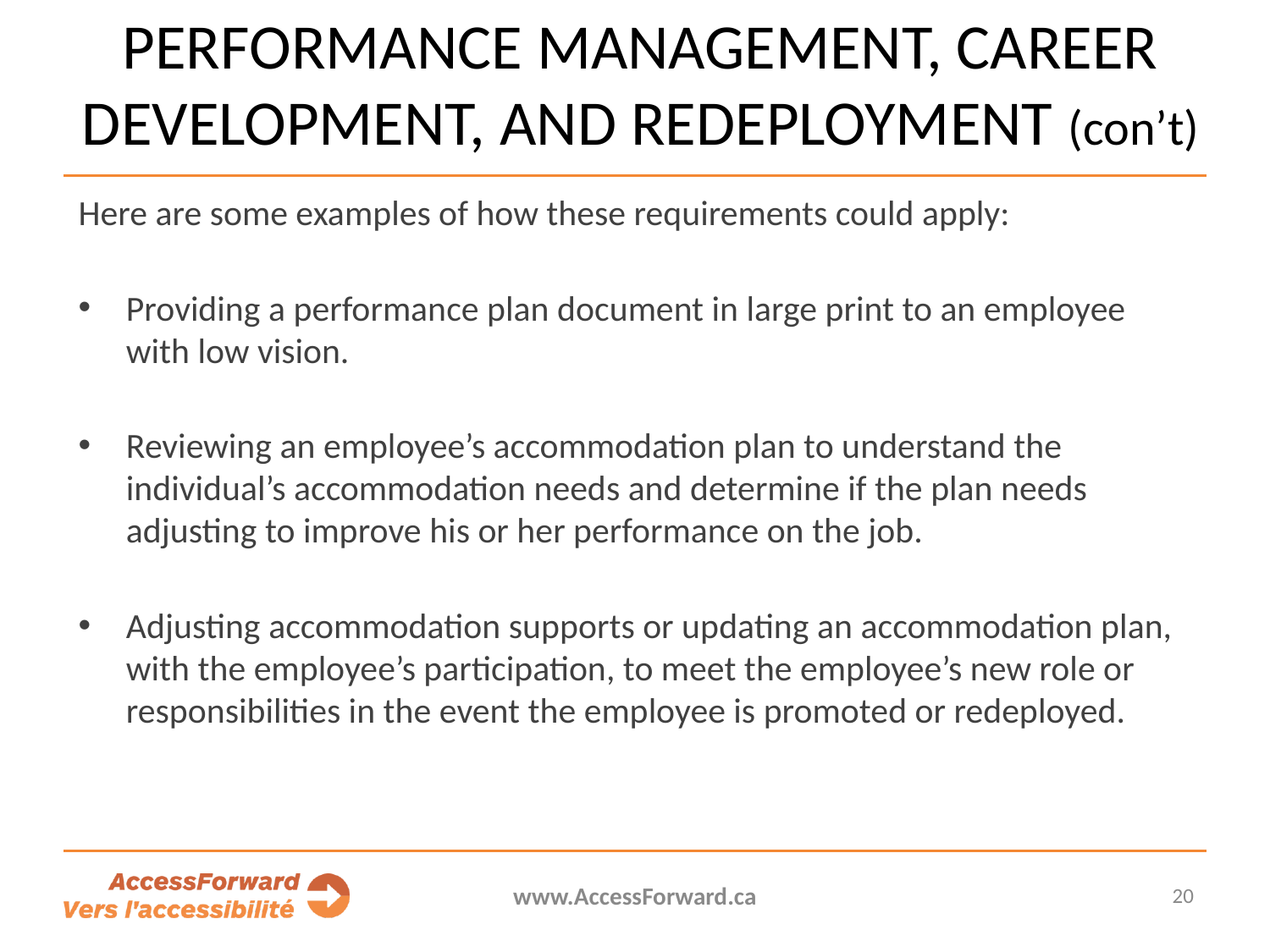

# PERFORMANCE MANAGEMENT, CAREER DEVELOPMENT, AND REDEPLOYMENT (con’t)
Here are some examples of how these requirements could apply:
Providing a performance plan document in large print to an employee with low vision.
Reviewing an employee’s accommodation plan to understand the individual’s accommodation needs and determine if the plan needs adjusting to improve his or her performance on the job.
Adjusting accommodation supports or updating an accommodation plan, with the employee’s participation, to meet the employee’s new role or responsibilities in the event the employee is promoted or redeployed.

www.AccessForward.ca
20